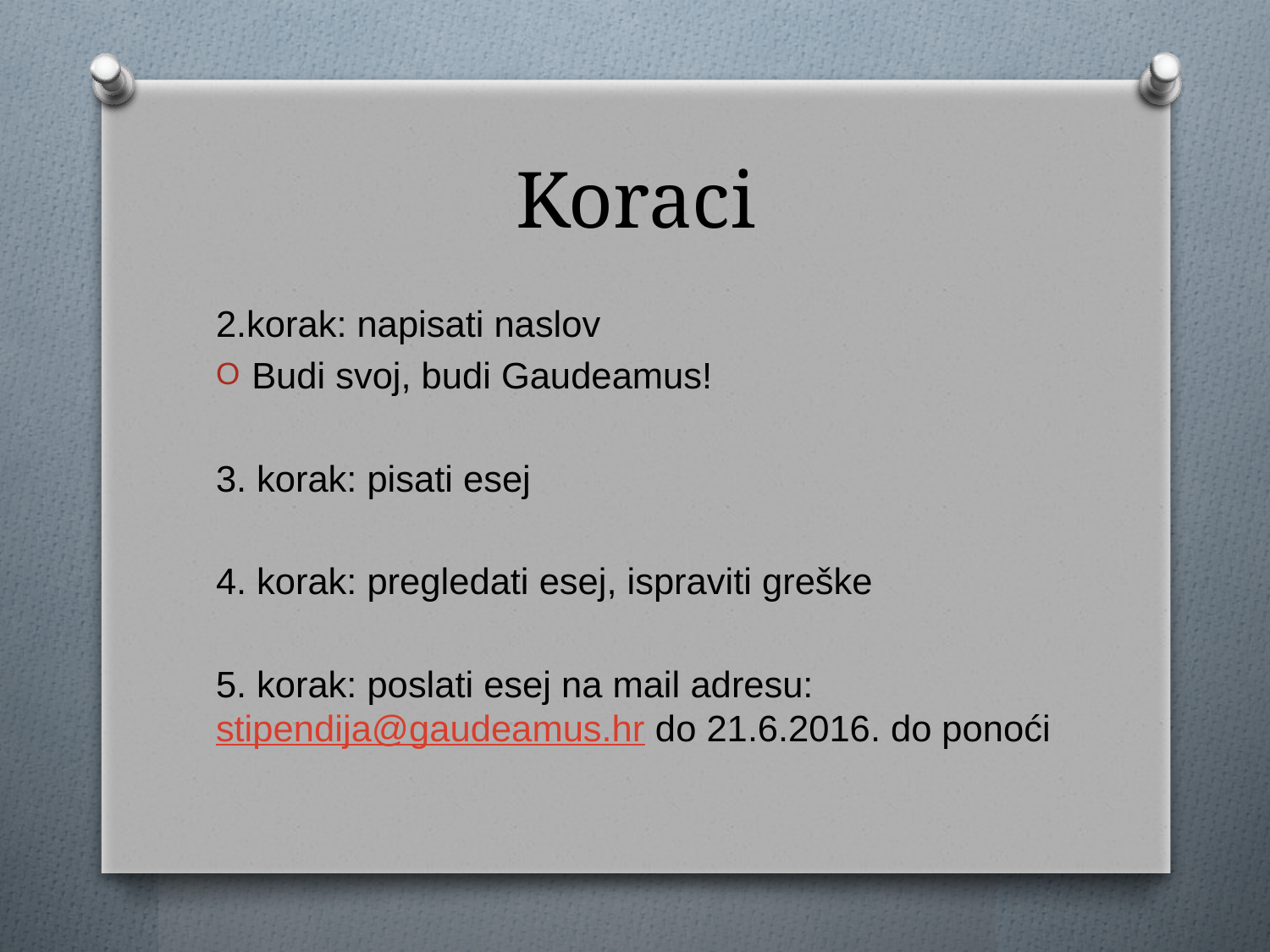

# Koraci
2.korak: napisati naslov
Budi svoj, budi Gaudeamus!

3. korak: pisati esej

4. korak: pregledati esej, ispraviti greške

5. korak: poslati esej na mail adresu: stipendija@gaudeamus.hr do 21.6.2016. do ponoći